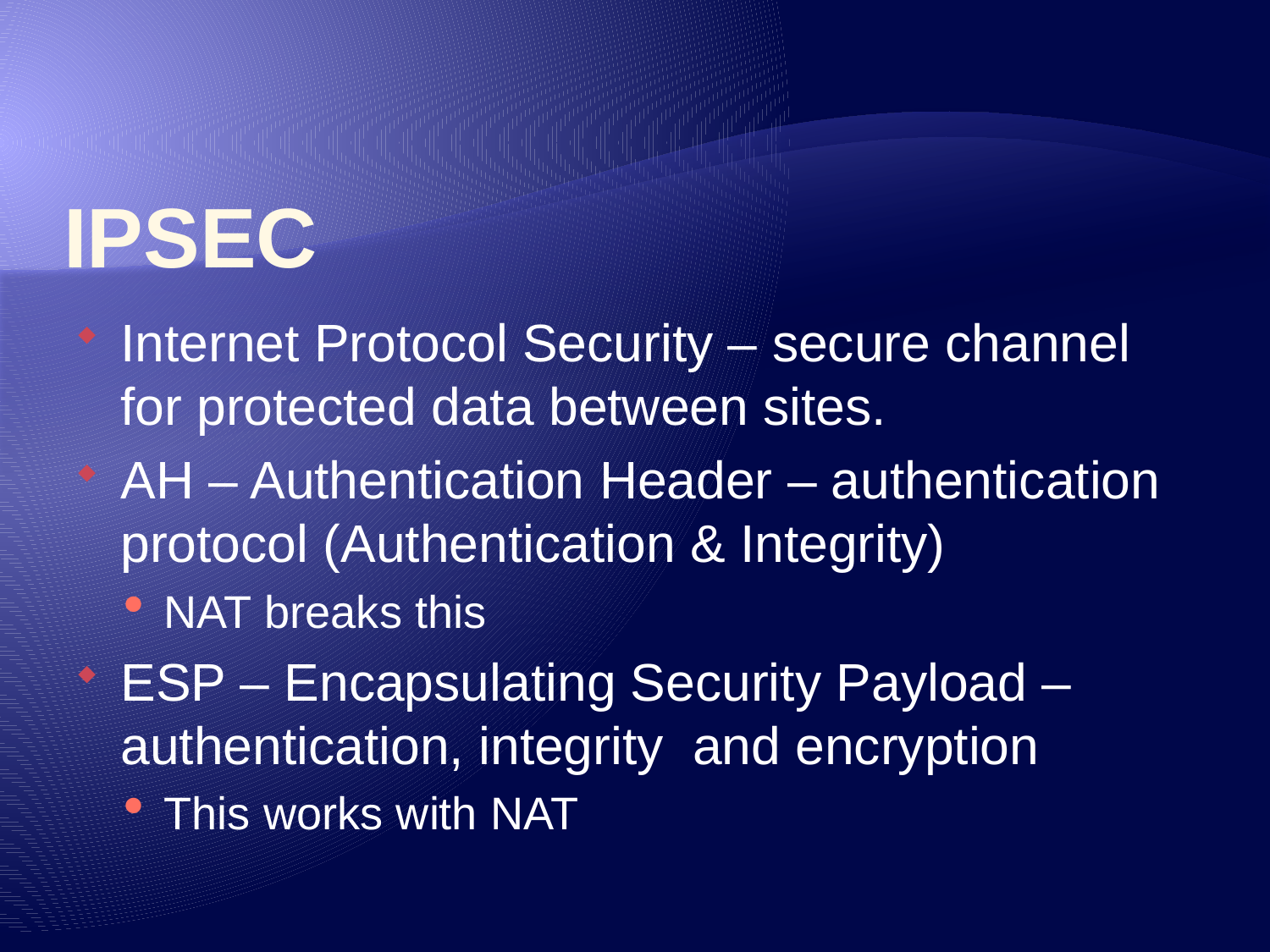

# IPSEC
Internet Protocol Security – secure channel for protected data between sites.
AH – Authentication Header – authentication protocol (Authentication & Integrity)
NAT breaks this
ESP – Encapsulating Security Payload – authentication, integrity  and encryption
This works with NAT